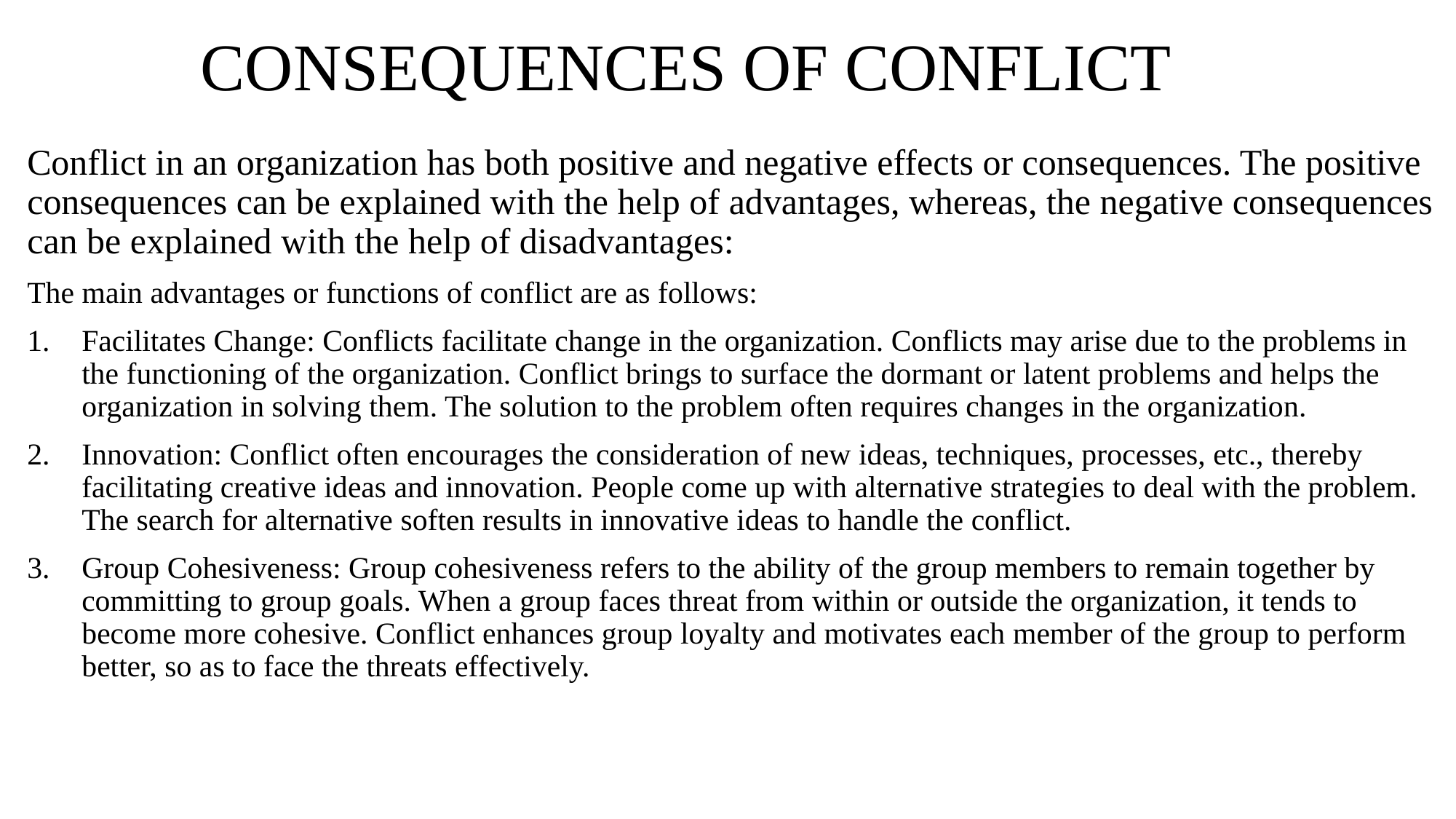

# CONSEQUENCES OF CONFLICT
Conflict in an organization has both positive and negative effects or consequences. The positive consequences can be explained with the help of advantages, whereas, the negative consequences can be explained with the help of disadvantages:
The main advantages or functions of conflict are as follows:
Facilitates Change: Conflicts facilitate change in the organization. Conflicts may arise due to the problems in the functioning of the organization. Conflict brings to surface the dormant or latent problems and helps the organization in solving them. The solution to the problem often requires changes in the organization.
Innovation: Conflict often encourages the consideration of new ideas, techniques, processes, etc., thereby facilitating creative ideas and innovation. People come up with alternative strategies to deal with the problem. The search for alternative soften results in innovative ideas to handle the conflict.
Group Cohesiveness: Group cohesiveness refers to the ability of the group members to remain together by committing to group goals. When a group faces threat from within or outside the organization, it tends to become more cohesive. Conflict enhances group loyalty and motivates each member of the group to perform better, so as to face the threats effectively.